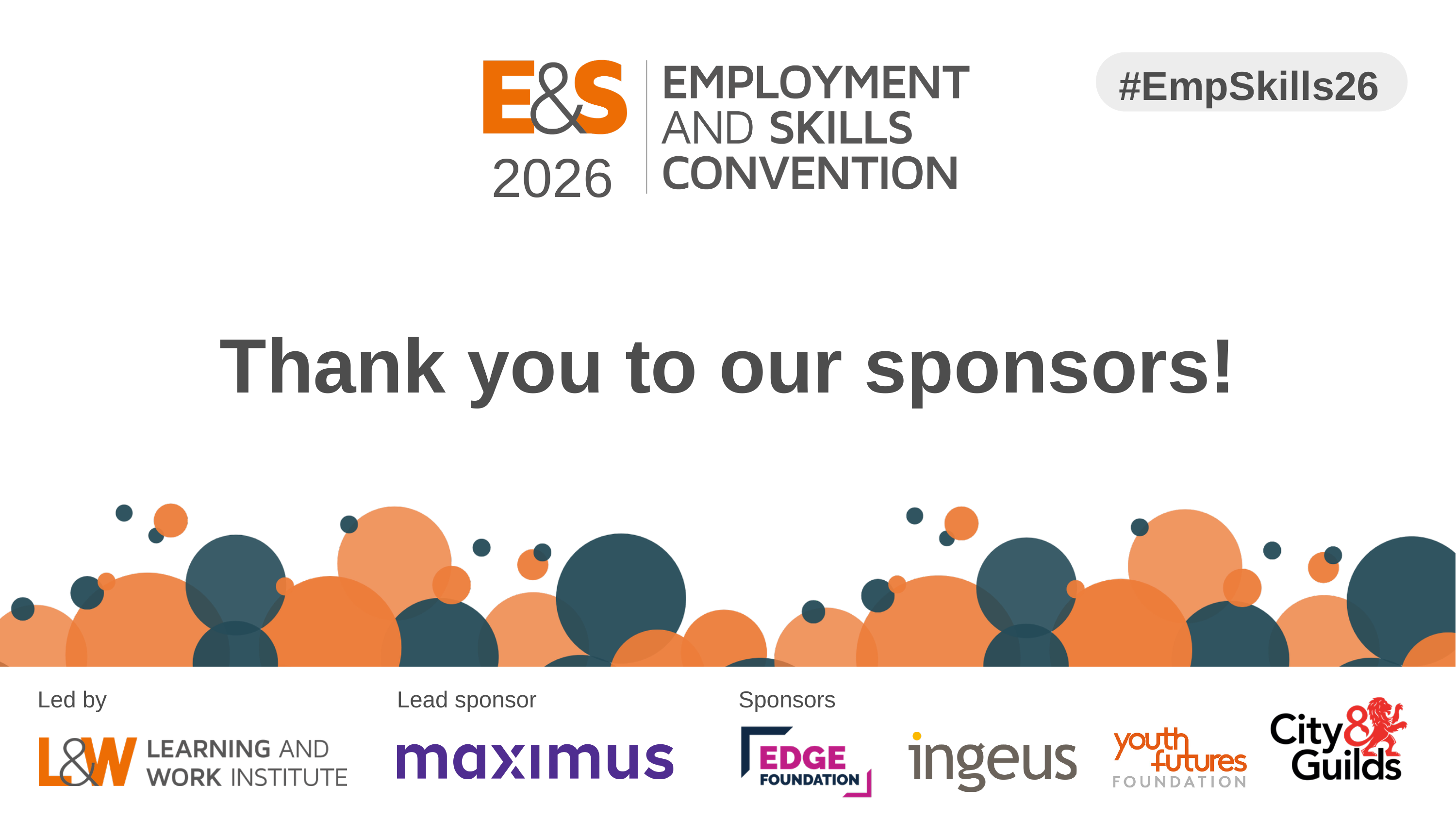

2026
#EmpSkills26

Thank you to our sponsors!

Sponsors
Led by
Lead sponsor